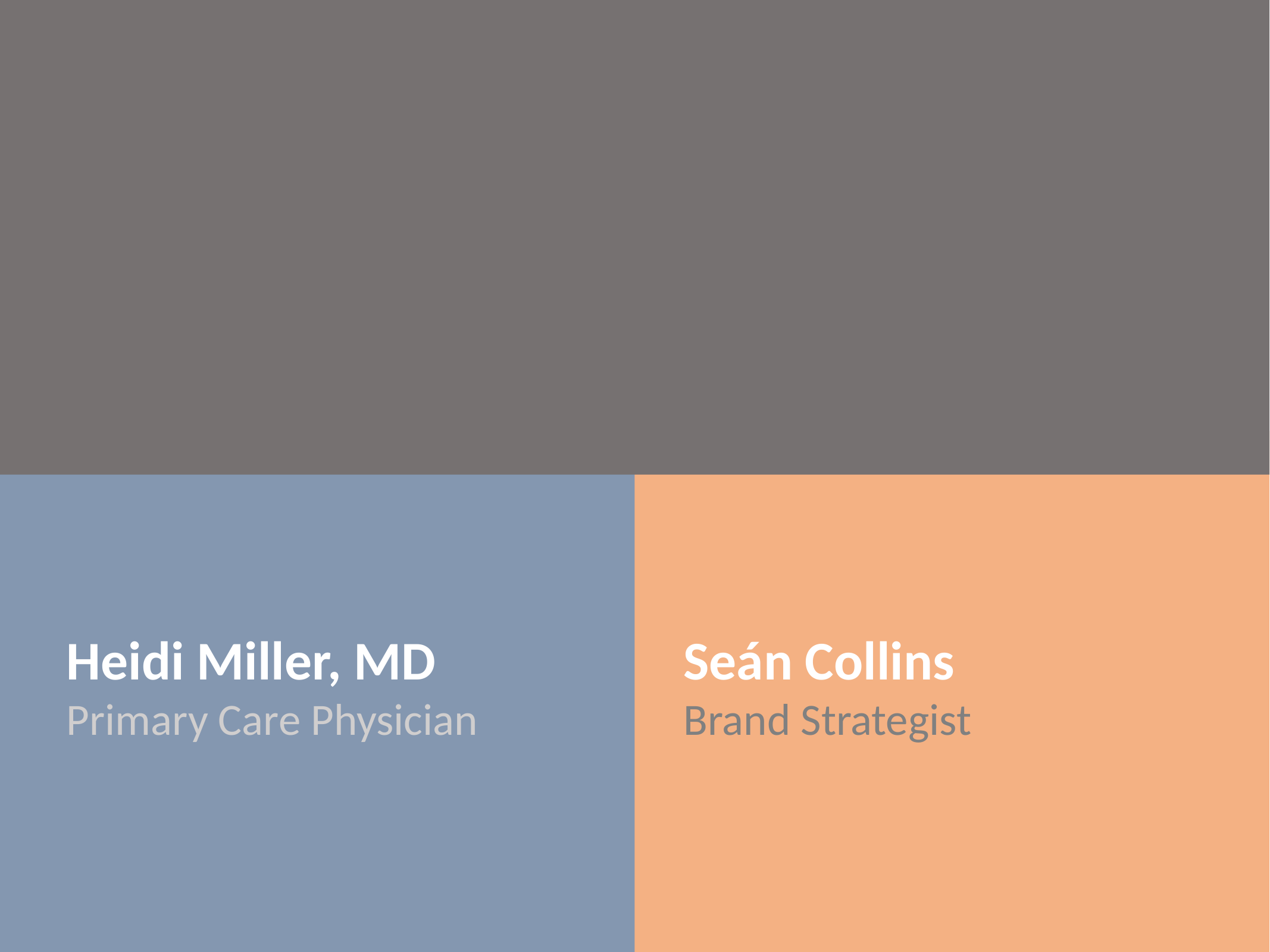

Heidi Miller, MD
Primary Care Physician

Seán Collins
Brand Strategist